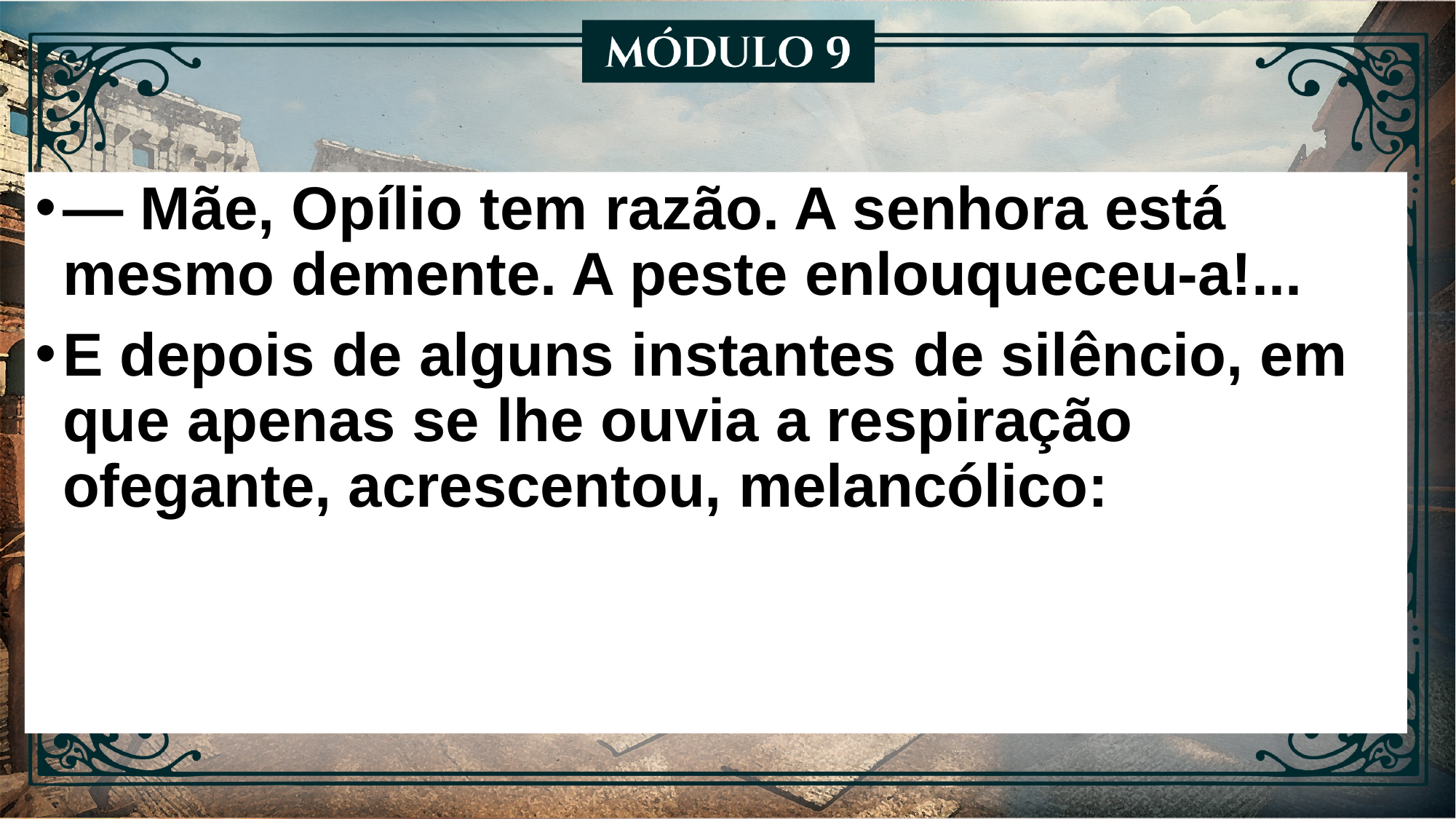

— Mãe, Opílio tem razão. A senhora está mesmo demente. A peste enlouqueceu-a!...
E depois de alguns instantes de silêncio, em que apenas se lhe ouvia a respiração ofegante, acrescentou, melancólico: